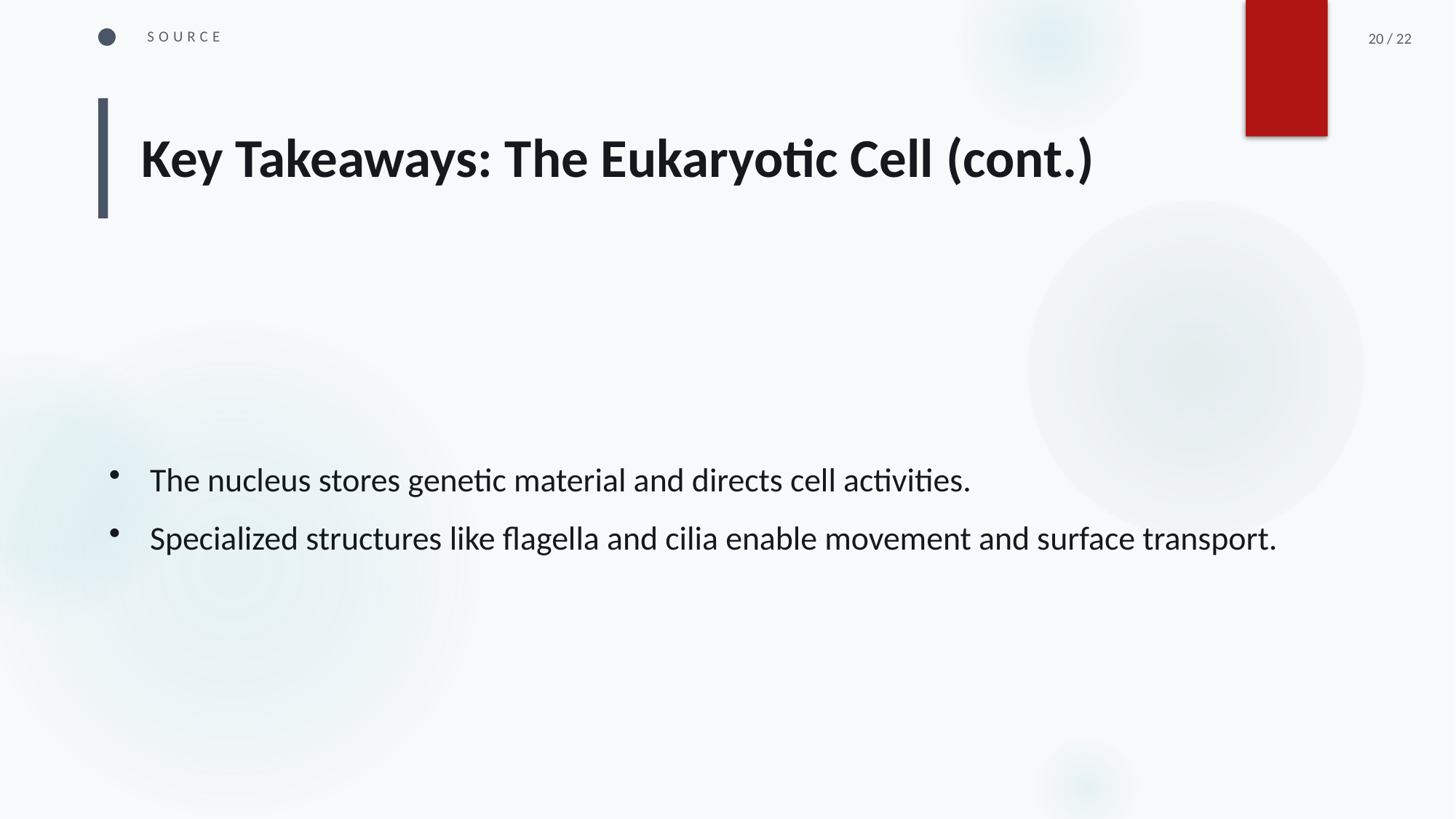

SOURCE
20 / 22

Key Takeaways: The Eukaryotic Cell (cont.)
The nucleus stores genetic material and directs cell activities.
Specialized structures like flagella and cilia enable movement and surface transport.